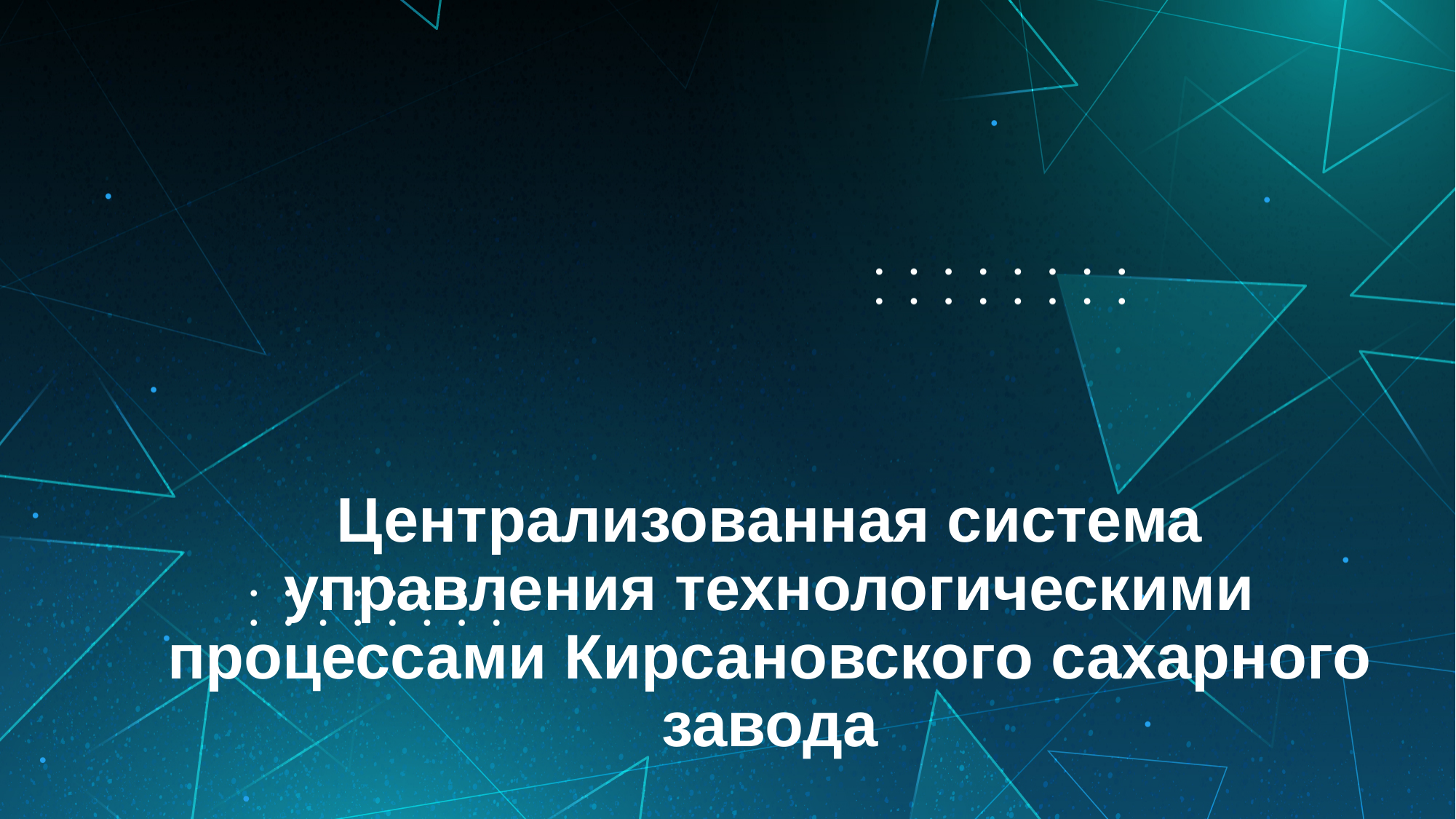

# Централизованная система управления технологическими процессами Кирсановского сахарного завода